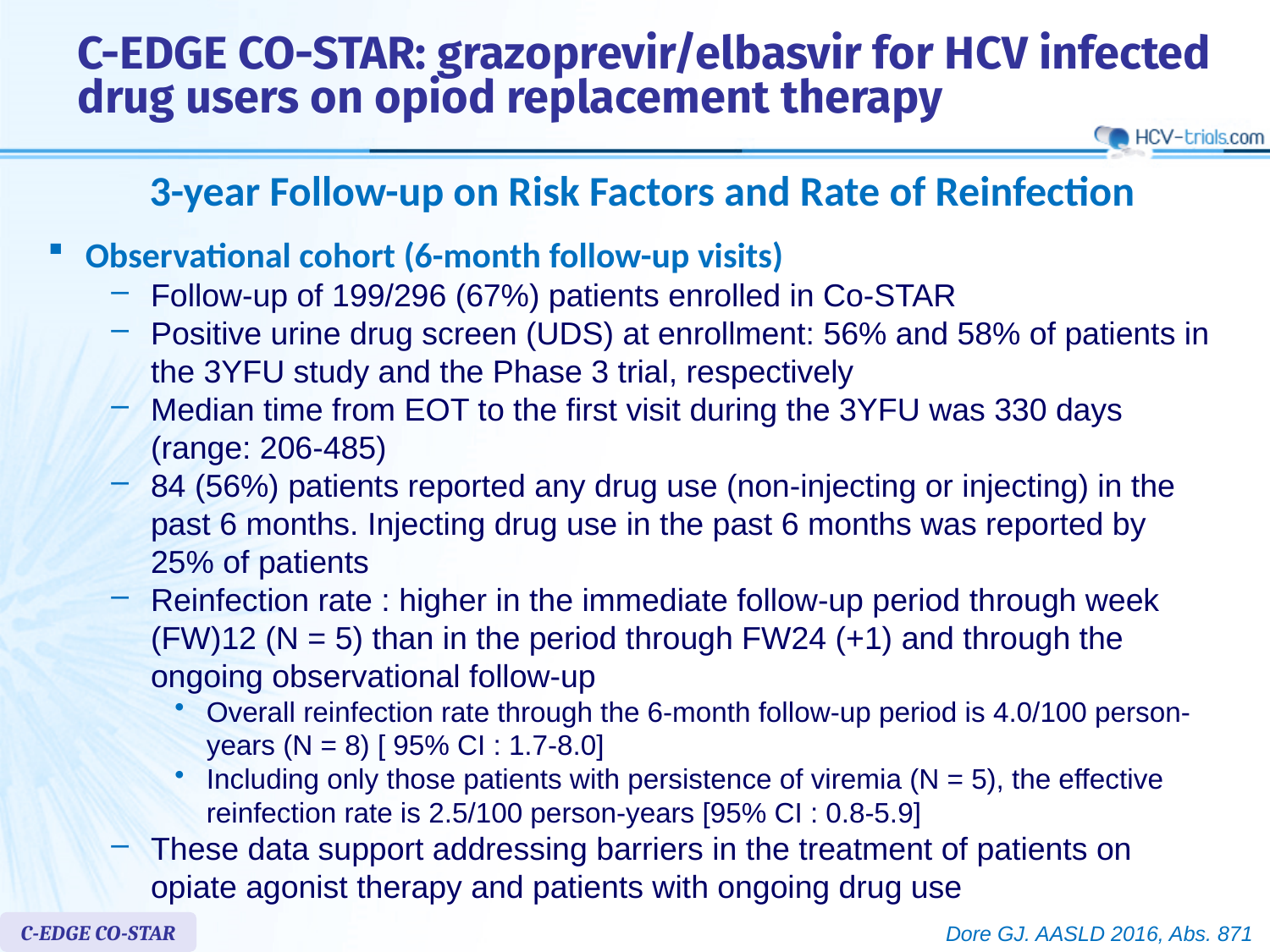

# C-EDGE CO-STAR: grazoprevir/elbasvir for HCV infected drug users on opiod replacement therapy
3-year Follow-up on Risk Factors and Rate of Reinfection
Observational cohort (6-month follow-up visits)
Follow-up of 199/296 (67%) patients enrolled in Co-STAR
Positive urine drug screen (UDS) at enrollment: 56% and 58% of patients in the 3YFU study and the Phase 3 trial, respectively
Median time from EOT to the first visit during the 3YFU was 330 days
(range: 206-485)
84 (56%) patients reported any drug use (non-injecting or injecting) in the past 6 months. Injecting drug use in the past 6 months was reported by 25% of patients
Reinfection rate : higher in the immediate follow-up period through week (FW)12 (N = 5) than in the period through FW24 (+1) and through the ongoing observational follow-up
Overall reinfection rate through the 6-month follow-up period is 4.0/100 person-years (N = 8) [ 95% CI : 1.7-8.0]
Including only those patients with persistence of viremia (N = 5), the effective reinfection rate is 2.5/100 person-years [95% CI : 0.8-5.9]
These data support addressing barriers in the treatment of patients on opiate agonist therapy and patients with ongoing drug use

C-EDGE CO-STAR
Dore GJ. AASLD 2016, Abs. 871